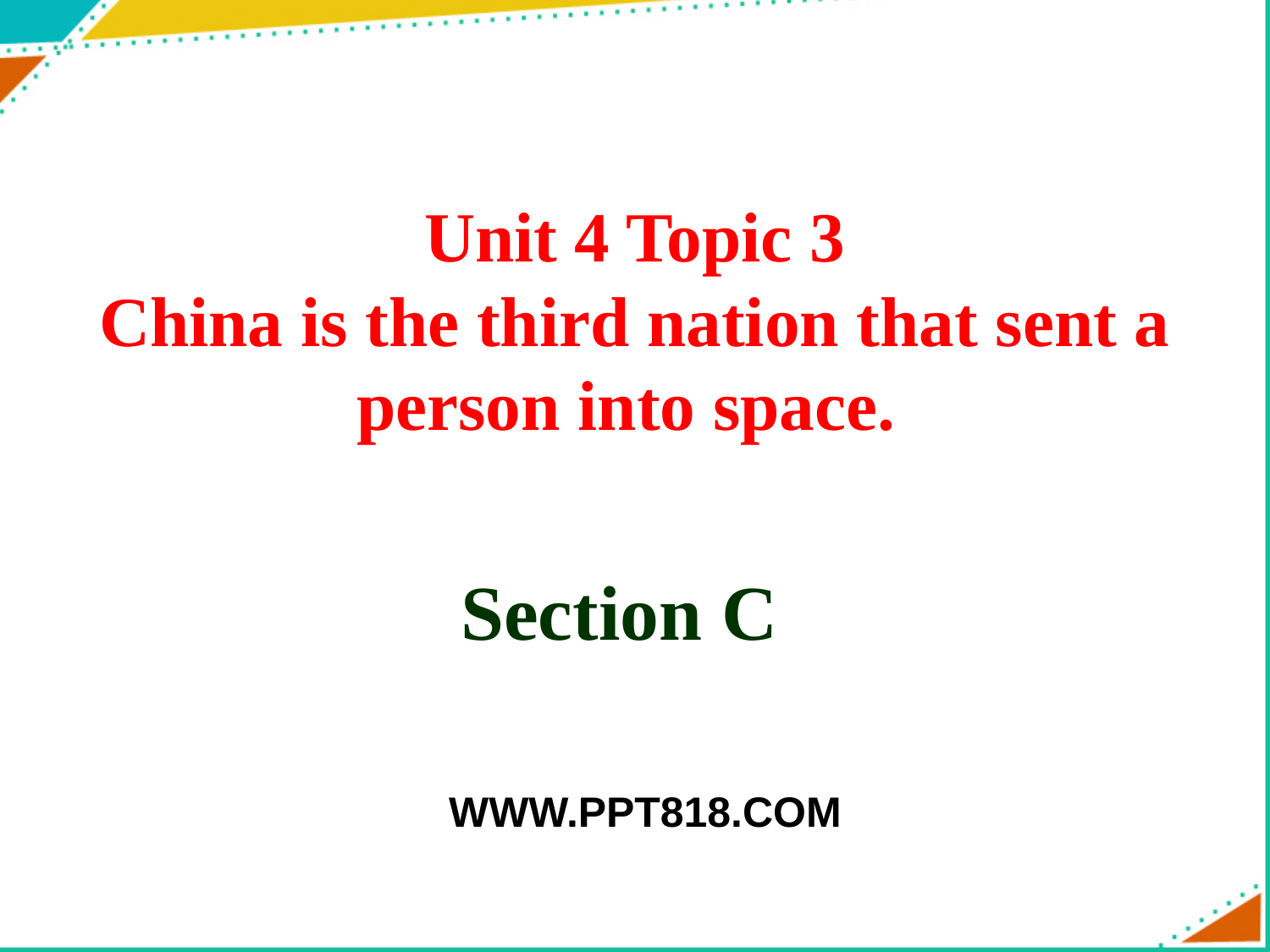

# Unit 4 Topic 3 China is the third nation that sent a person into space.
Section C
WWW.PPT818.COM